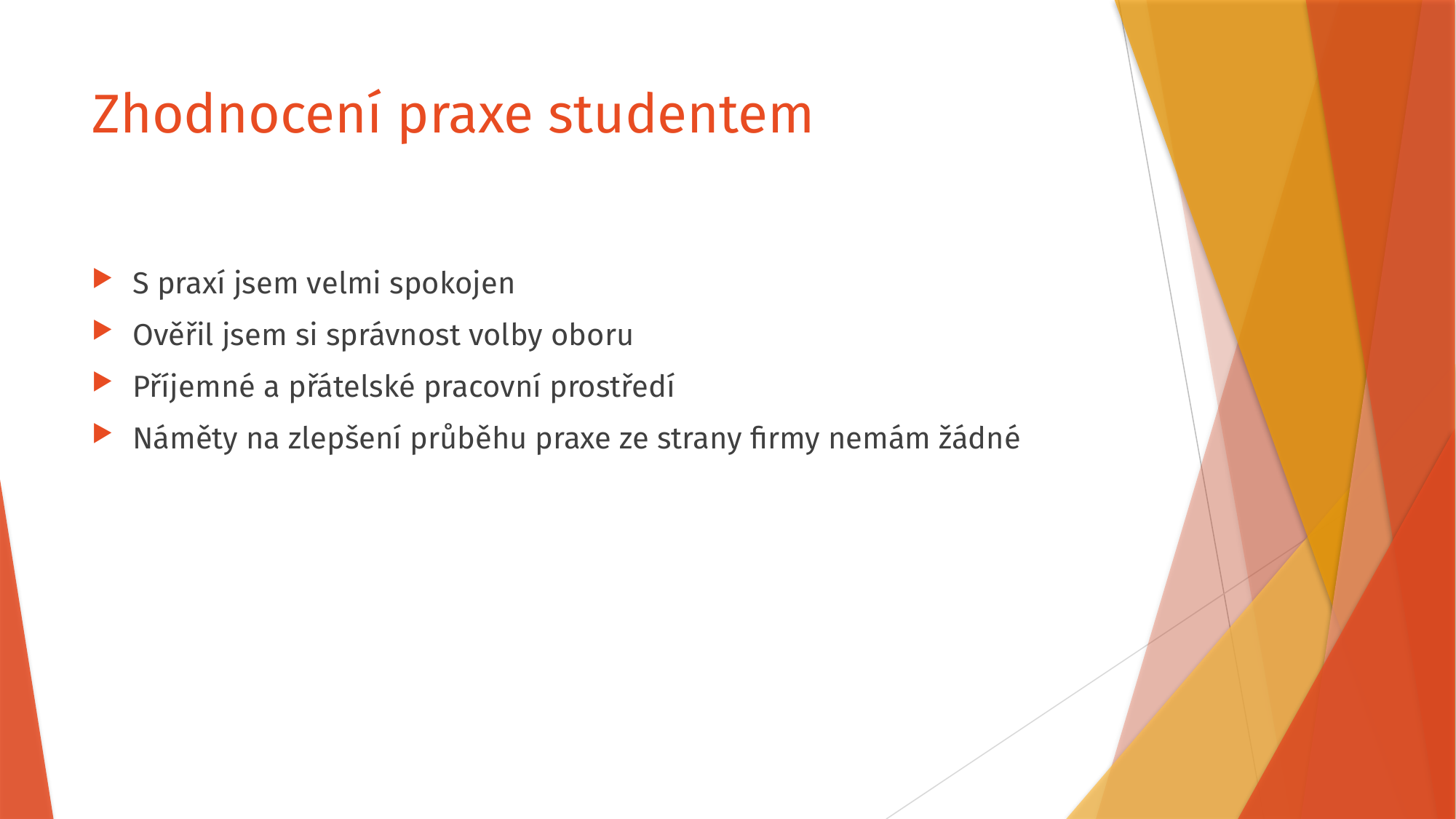

# Zhodnocení praxe studentem
S praxí jsem velmi spokojen
Ověřil jsem si správnost volby oboru
Příjemné a přátelské pracovní prostředí
Náměty na zlepšení průběhu praxe ze strany firmy nemám žádné